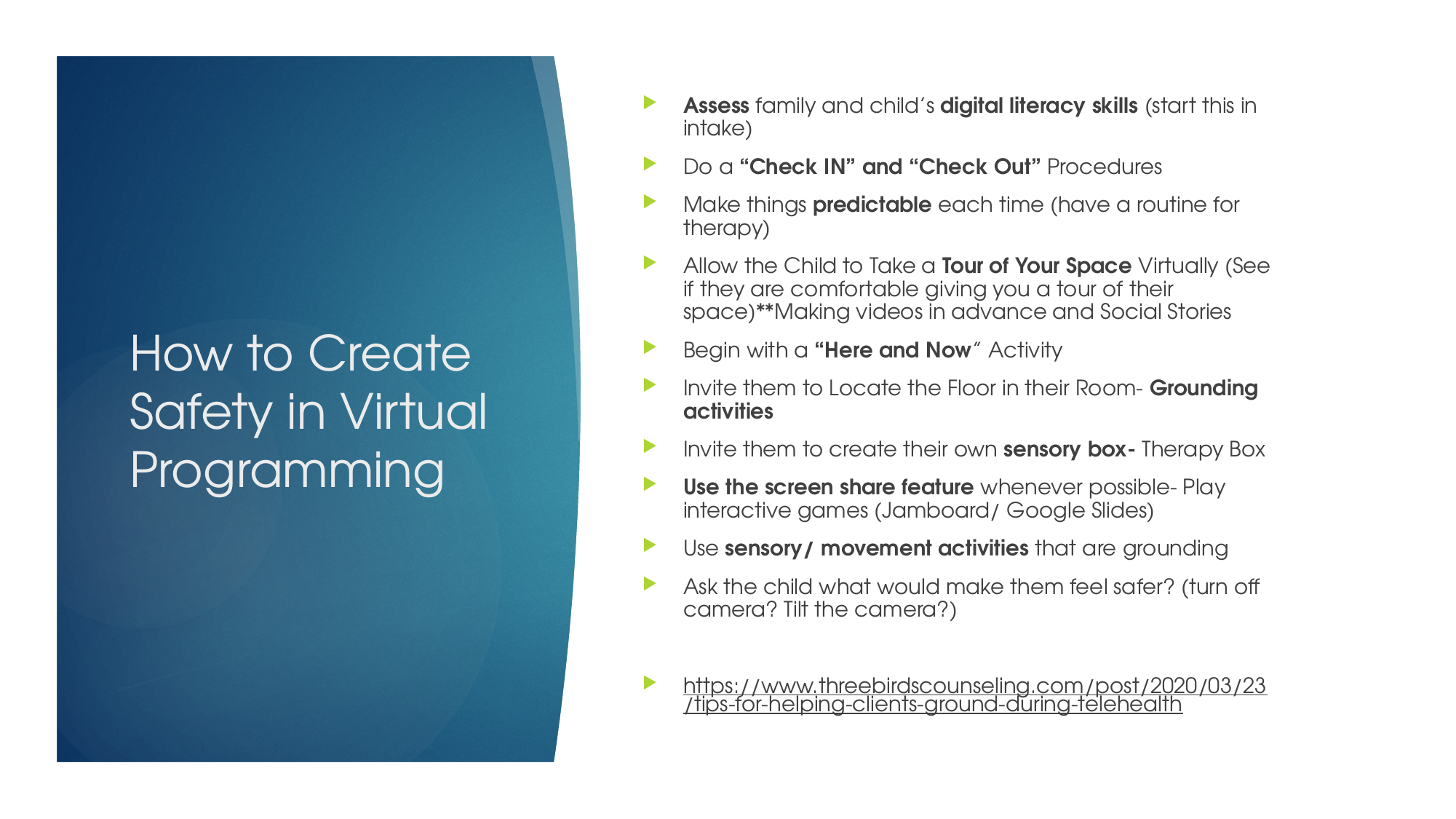

Assess family and child’s digital literacy skills (start this in intake)
Do a “Check IN” and “Check Out” Procedures
Make things predictable each time (have a routine for therapy)
Allow the Child to Take a Tour of Your Space Virtually (See if they are comfortable giving you a tour of their space)**Making videos in advance and Social Stories
Begin with a “Here and Now” Activity
Invite them to Locate the Floor in their Room- Grounding activities
Invite them to create their own sensory box- Therapy Box
Use the screen share feature whenever possible- Play interactive games (Jamboard/ Google Slides)
Use sensory/ movement activities that are grounding
Ask the child what would make them feel safer? (turn off camera? Tilt the camera?)

https://www.threebirdscounseling.com/post/2020/03/23/tips-for-helping-clients-ground-during-telehealth
# How to Create Safety in Virtual Programming